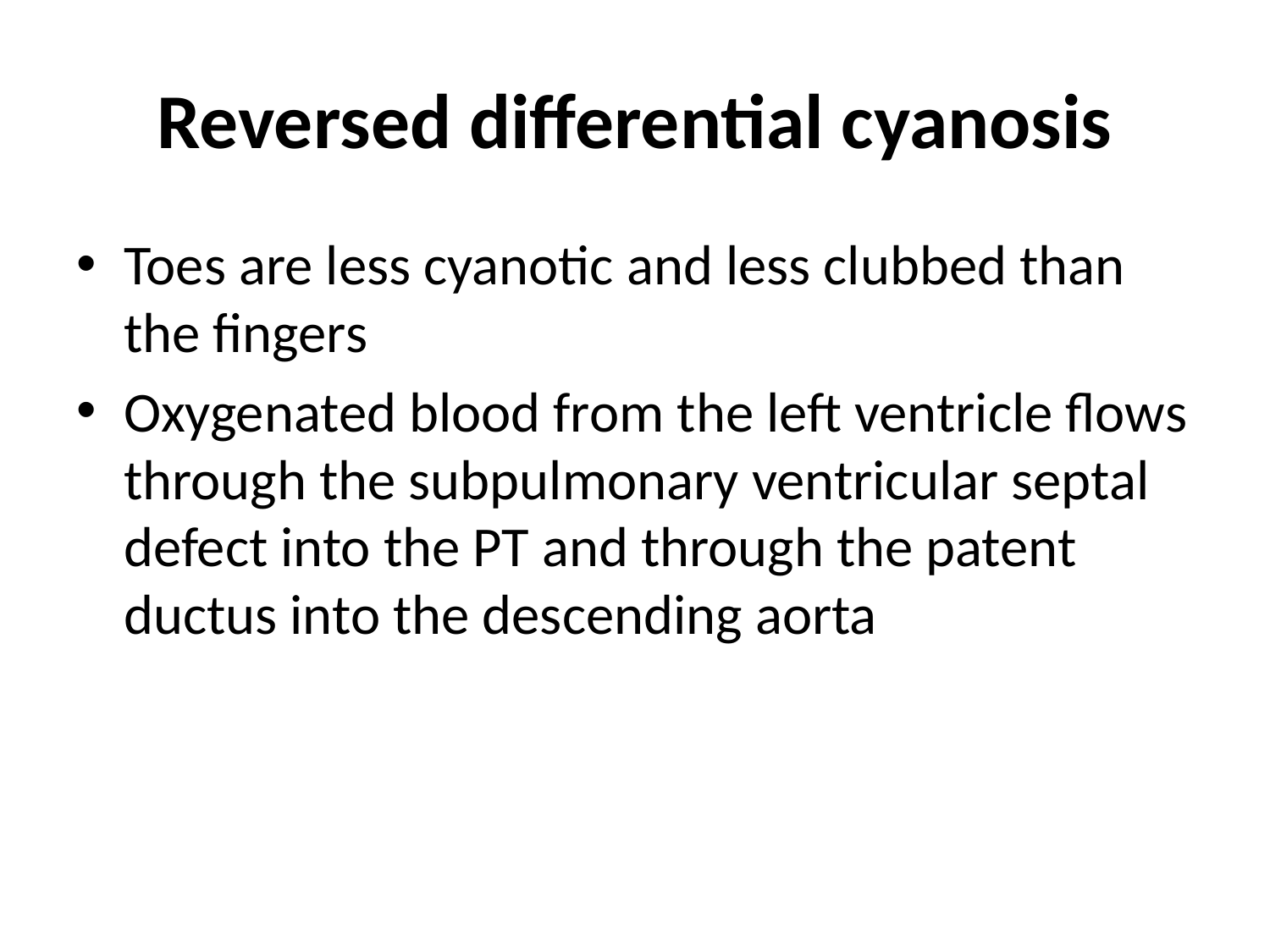

# Reversed differential cyanosis
Toes are less cyanotic and less clubbed than the fingers
Oxygenated blood from the left ventricle flows through the subpulmonary ventricular septal defect into the PT and through the patent ductus into the descending aorta